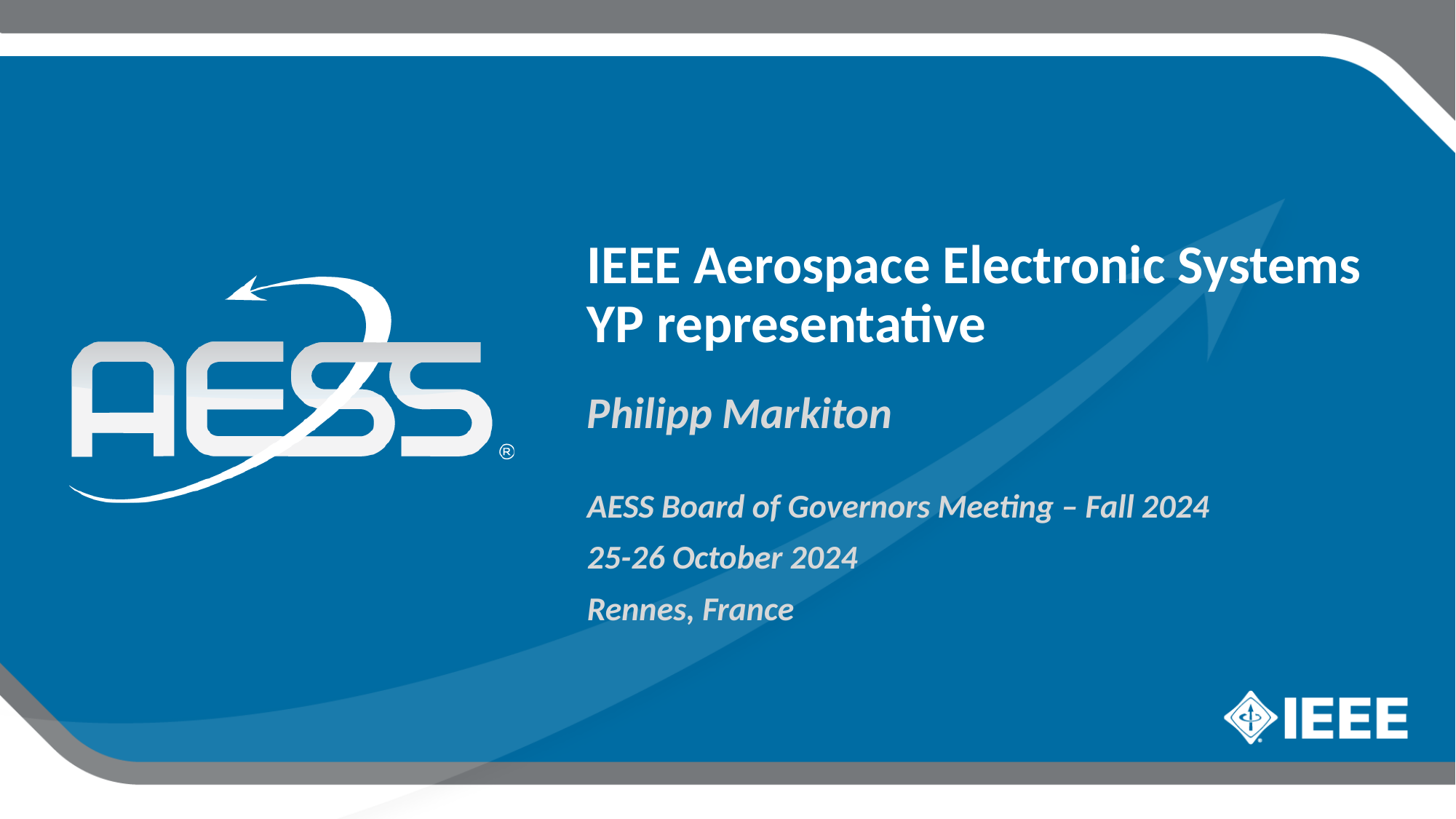

IEEE Aerospace Electronic Systems
YP representative
Philipp Markiton

AESS Board of Governors Meeting – Fall 2024
25-26 October 2024
Rennes, France